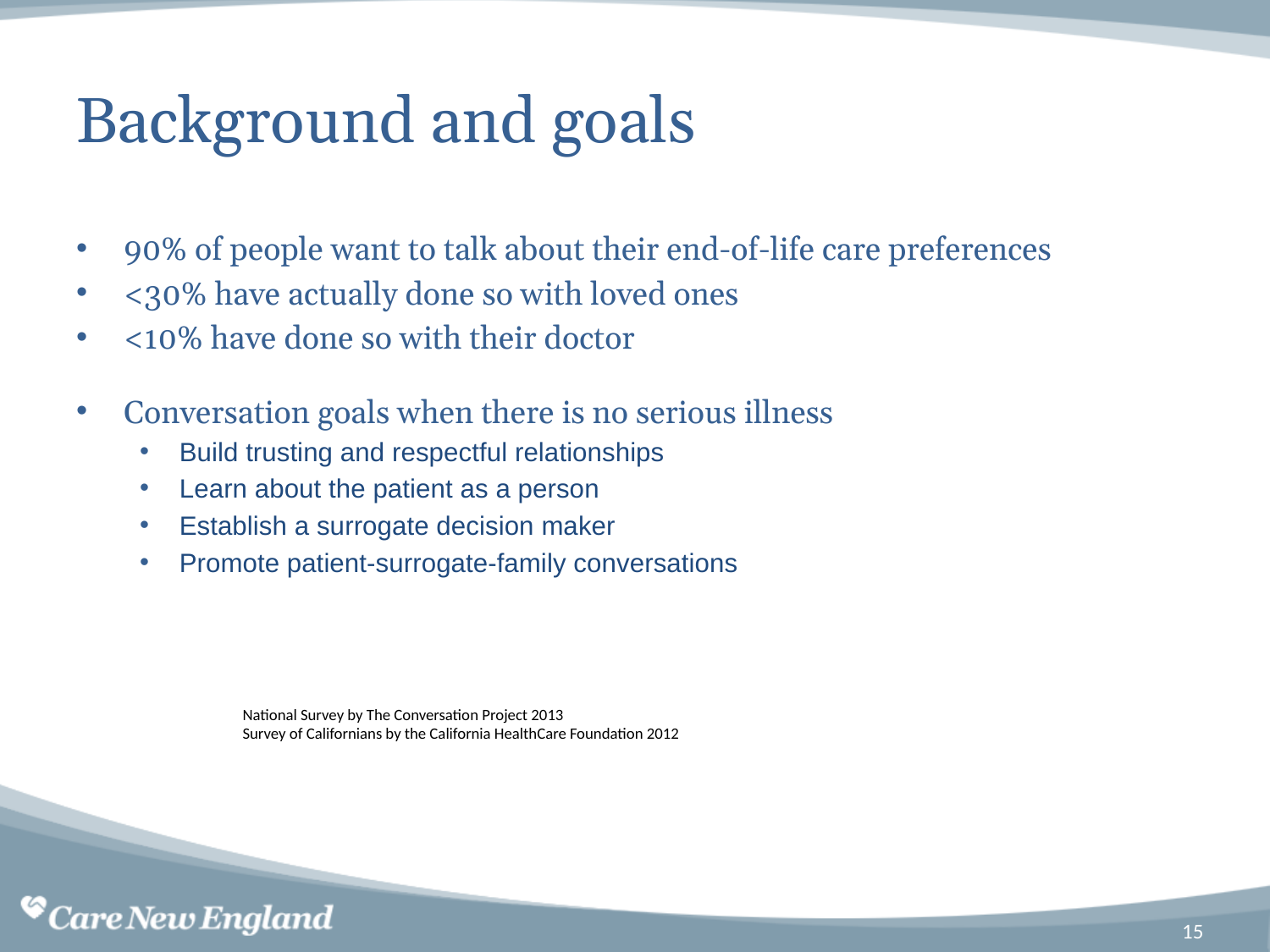

# Background and goals
90% of people want to talk about their end-of-life care preferences
<30% have actually done so with loved ones
<10% have done so with their doctor

Conversation goals when there is no serious illness
Build trusting and respectful relationships
Learn about the patient as a person
Establish a surrogate decision maker
Promote patient-surrogate-family conversations

National Survey by The Conversation Project 2013
Survey of Californians by the California HealthCare Foundation 2012
15